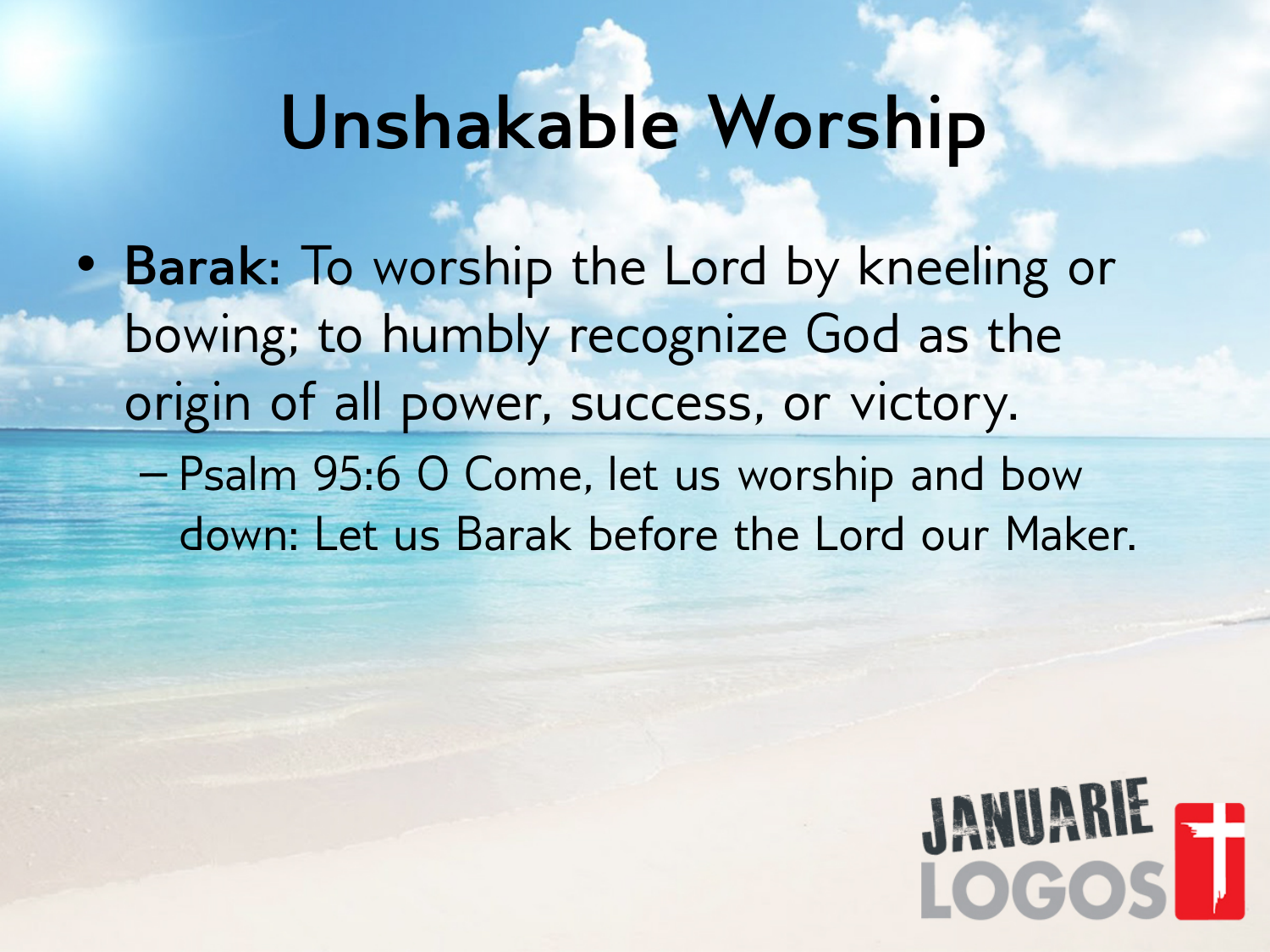

# Unshakable Worship
Barak: To worship the Lord by kneeling or bowing; to humbly recognize God as the origin of all power, success, or victory.
Psalm 95:6 O Come, let us worship and bow down: Let us Barak before the Lord our Maker.